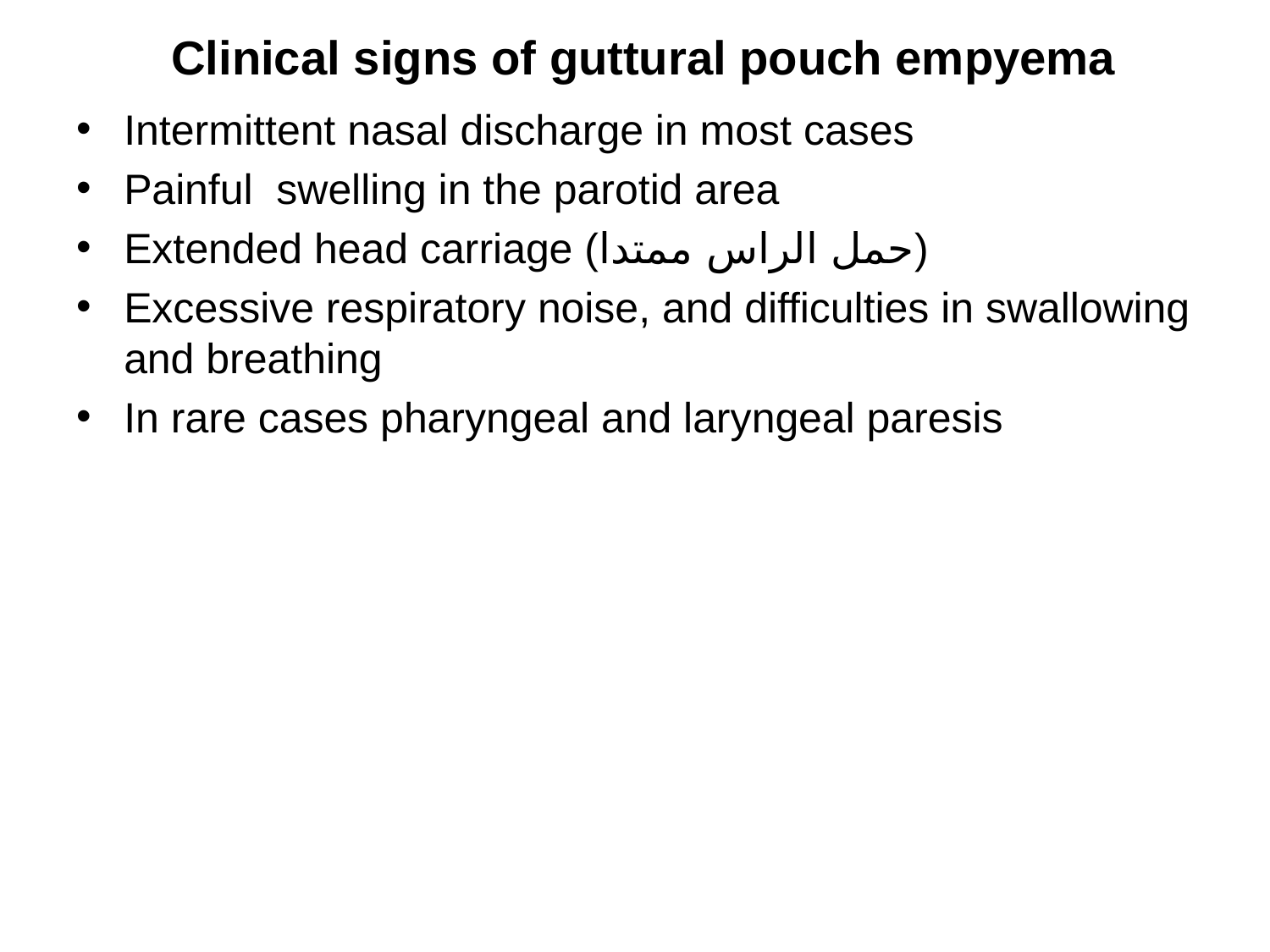

# Clinical signs of guttural pouch empyema
Intermittent nasal discharge in most cases
Painful  swelling in the parotid area
Extended head carriage (حمل الراس ممتدا)
Excessive respiratory noise, and difficulties in swallowing and breathing
In rare cases pharyngeal and laryngeal paresis